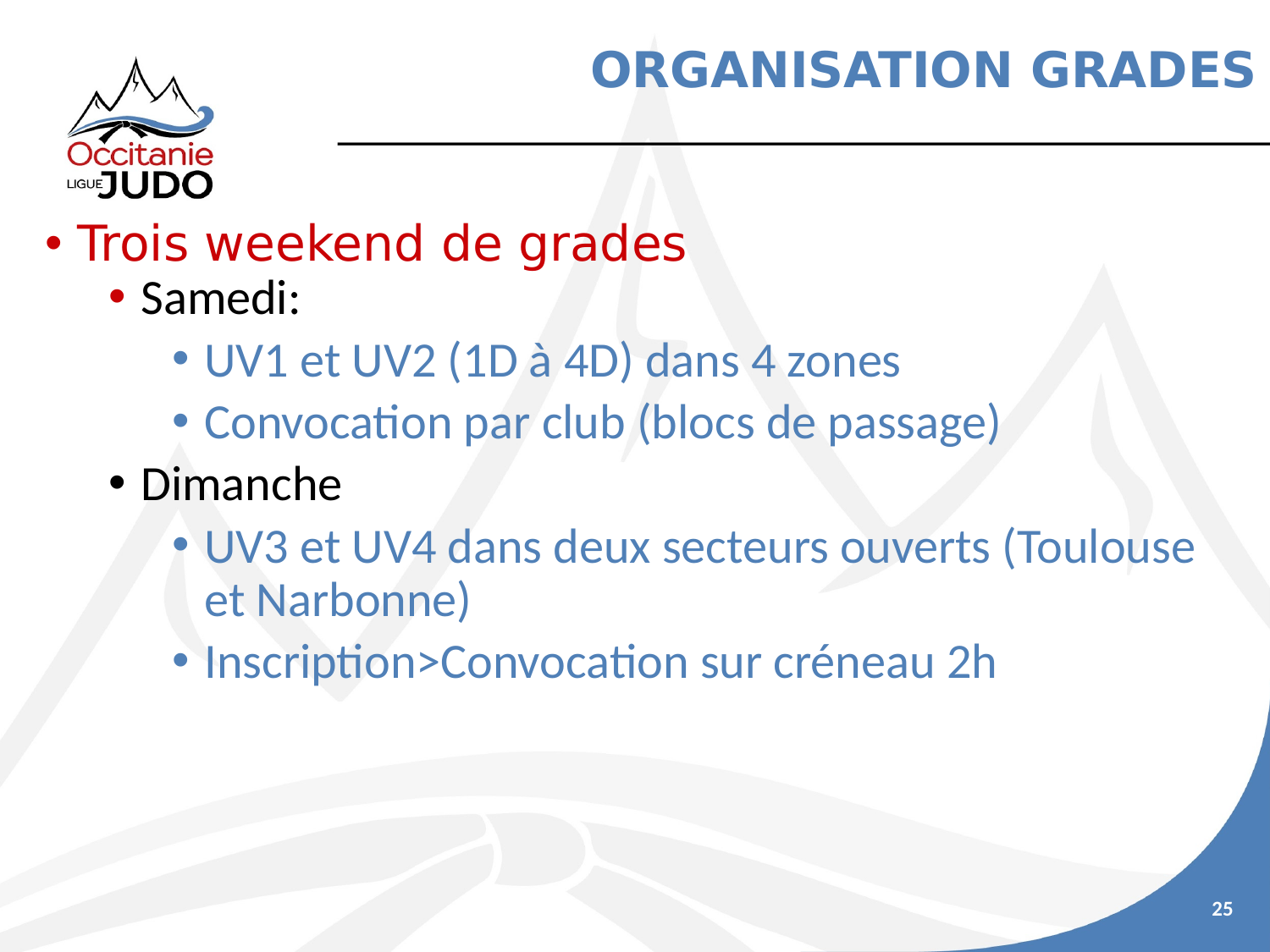

ORGANISATION GRADES
Trois weekend de grades
Samedi:
UV1 et UV2 (1D à 4D) dans 4 zones
Convocation par club (blocs de passage)
Dimanche
UV3 et UV4 dans deux secteurs ouverts (Toulouse et Narbonne)
Inscription>Convocation sur créneau 2h
25